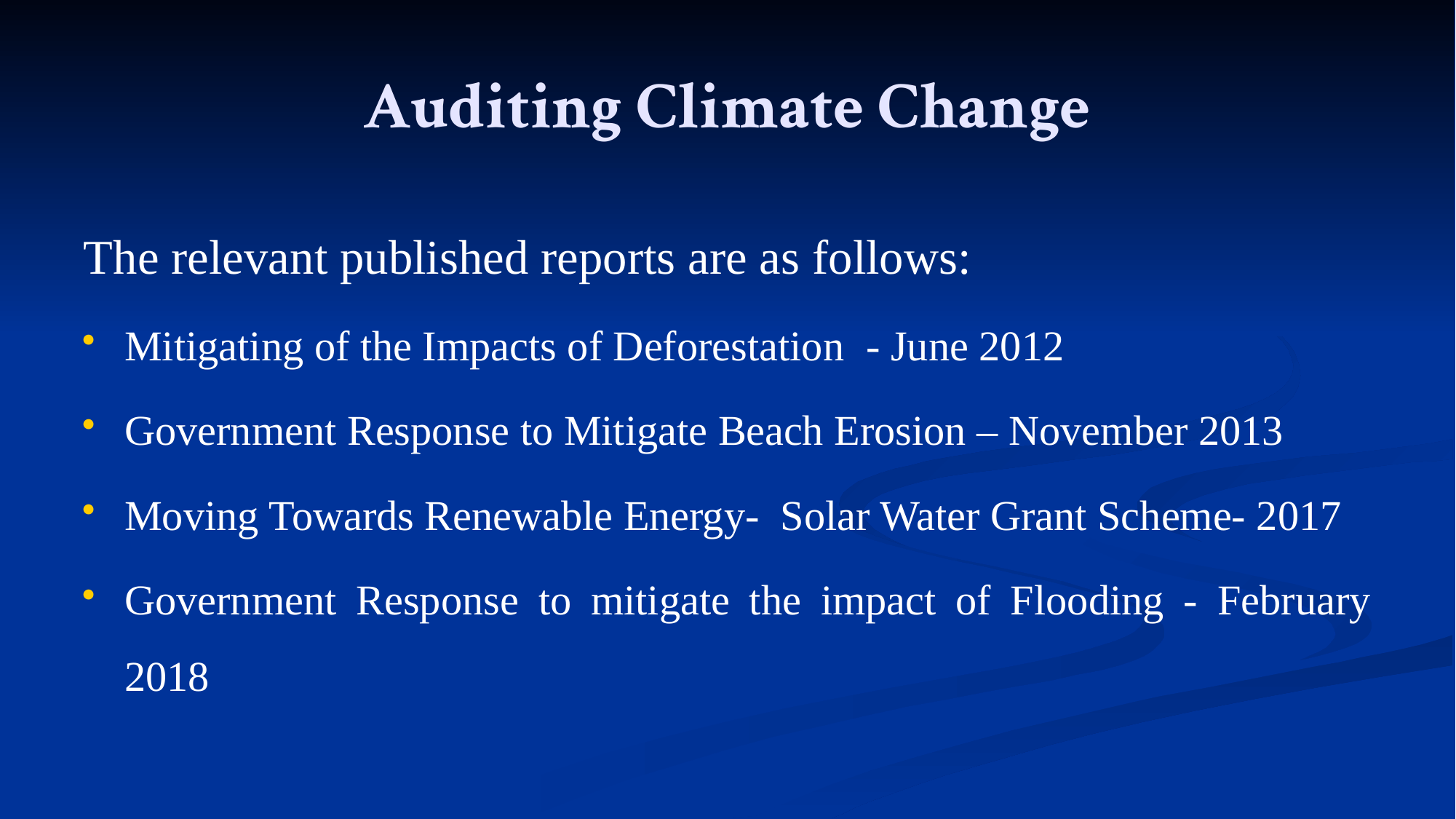

# Auditing Climate Change
The relevant published reports are as follows:
Mitigating of the Impacts of Deforestation  - June 2012
Government Response to Mitigate Beach Erosion – November 2013
Moving Towards Renewable Energy-  Solar Water Grant Scheme- 2017
Government Response to mitigate the impact of Flooding - February 2018